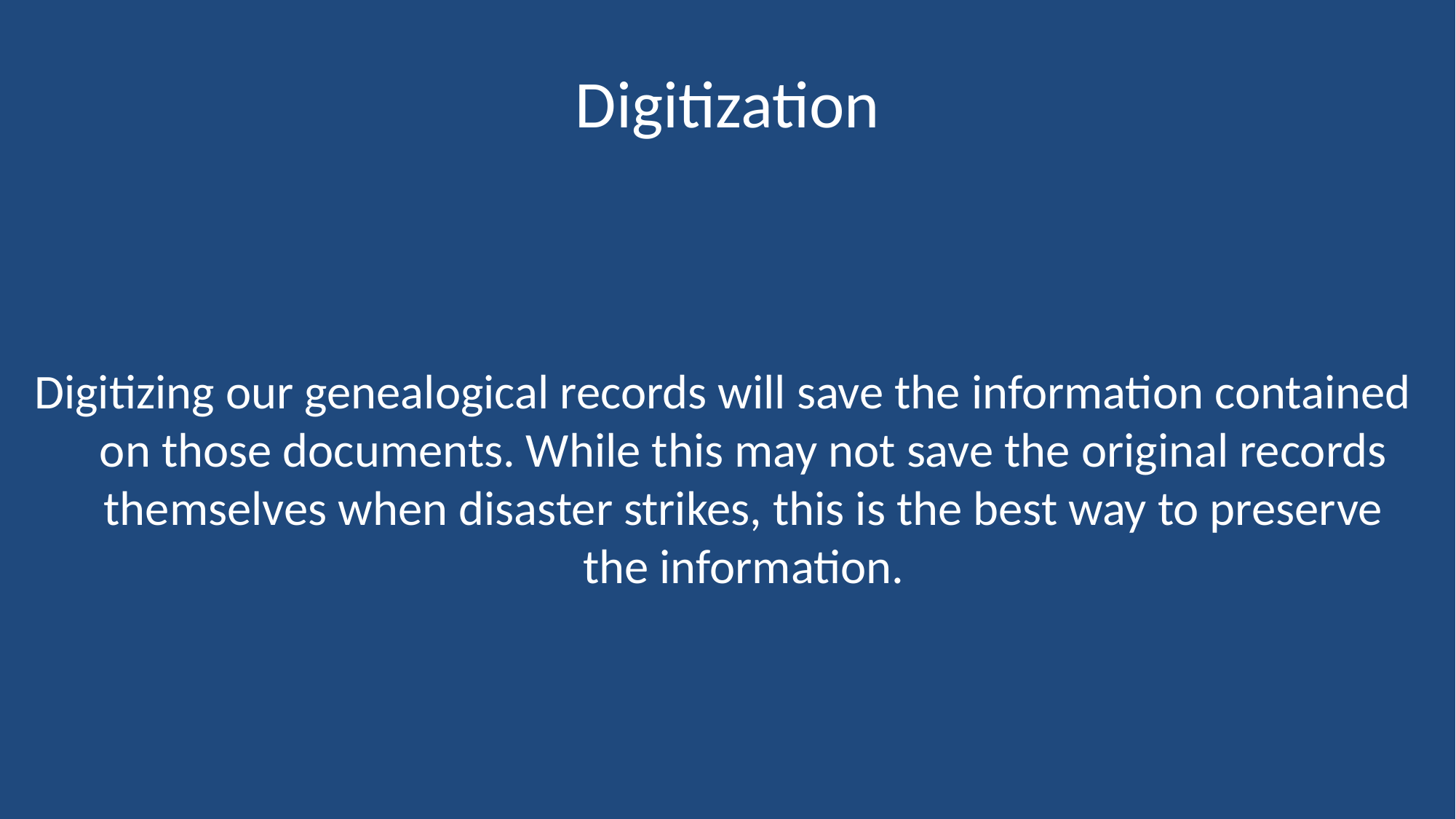

# Digitization
Digitizing our genealogical records will save the information contained on those documents. While this may not save the original records themselves when disaster strikes, this is the best way to preserve the information.